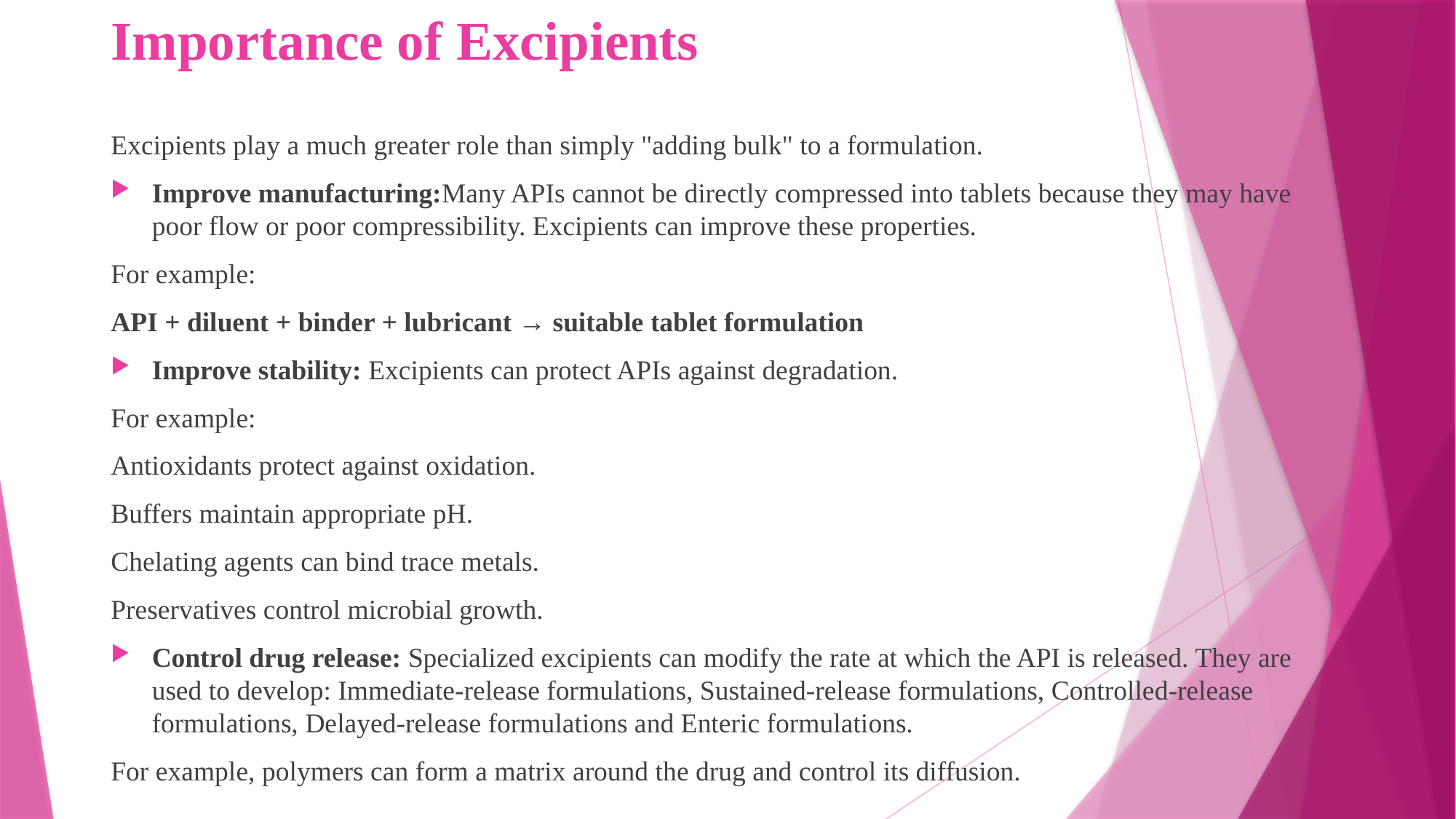

# Importance of Excipients
Excipients play a much greater role than simply "adding bulk" to a formulation.
Improve manufacturing:Many APIs cannot be directly compressed into tablets because they may have poor flow or poor compressibility. Excipients can improve these properties.
For example:
API + diluent + binder + lubricant → suitable tablet formulation
Improve stability: Excipients can protect APIs against degradation.
For example:
Antioxidants protect against oxidation.
Buffers maintain appropriate pH.
Chelating agents can bind trace metals.
Preservatives control microbial growth.
Control drug release: Specialized excipients can modify the rate at which the API is released. They are used to develop: Immediate-release formulations, Sustained-release formulations, Controlled-release formulations, Delayed-release formulations and Enteric formulations.
For example, polymers can form a matrix around the drug and control its diffusion.